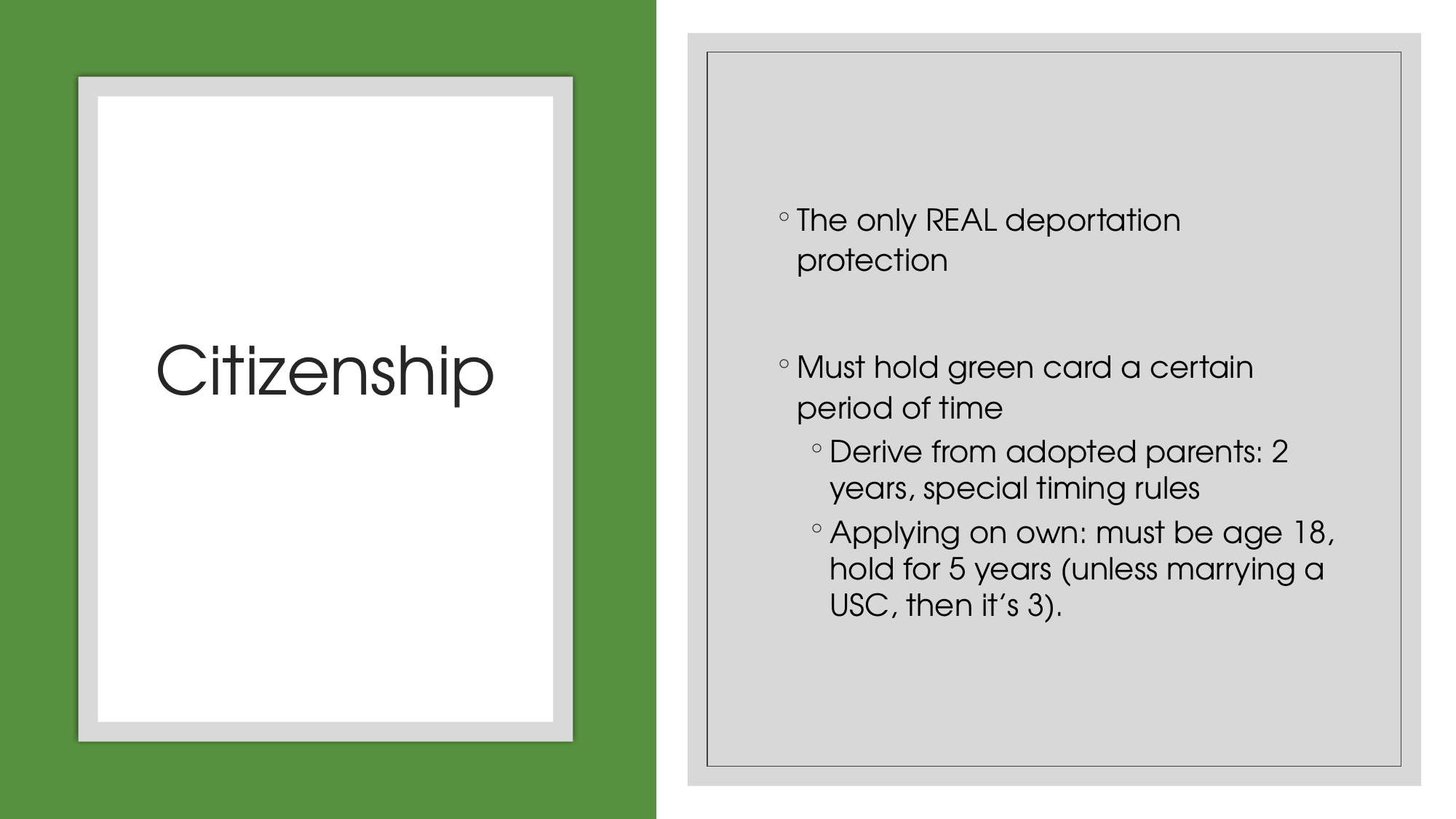

The only REAL deportation protection

Must hold green card a certain period of time
Derive from adopted parents: 2 years, special timing rules
Applying on own: must be age 18, hold for 5 years (unless marrying a USC, then it’s 3).
# Citizenship